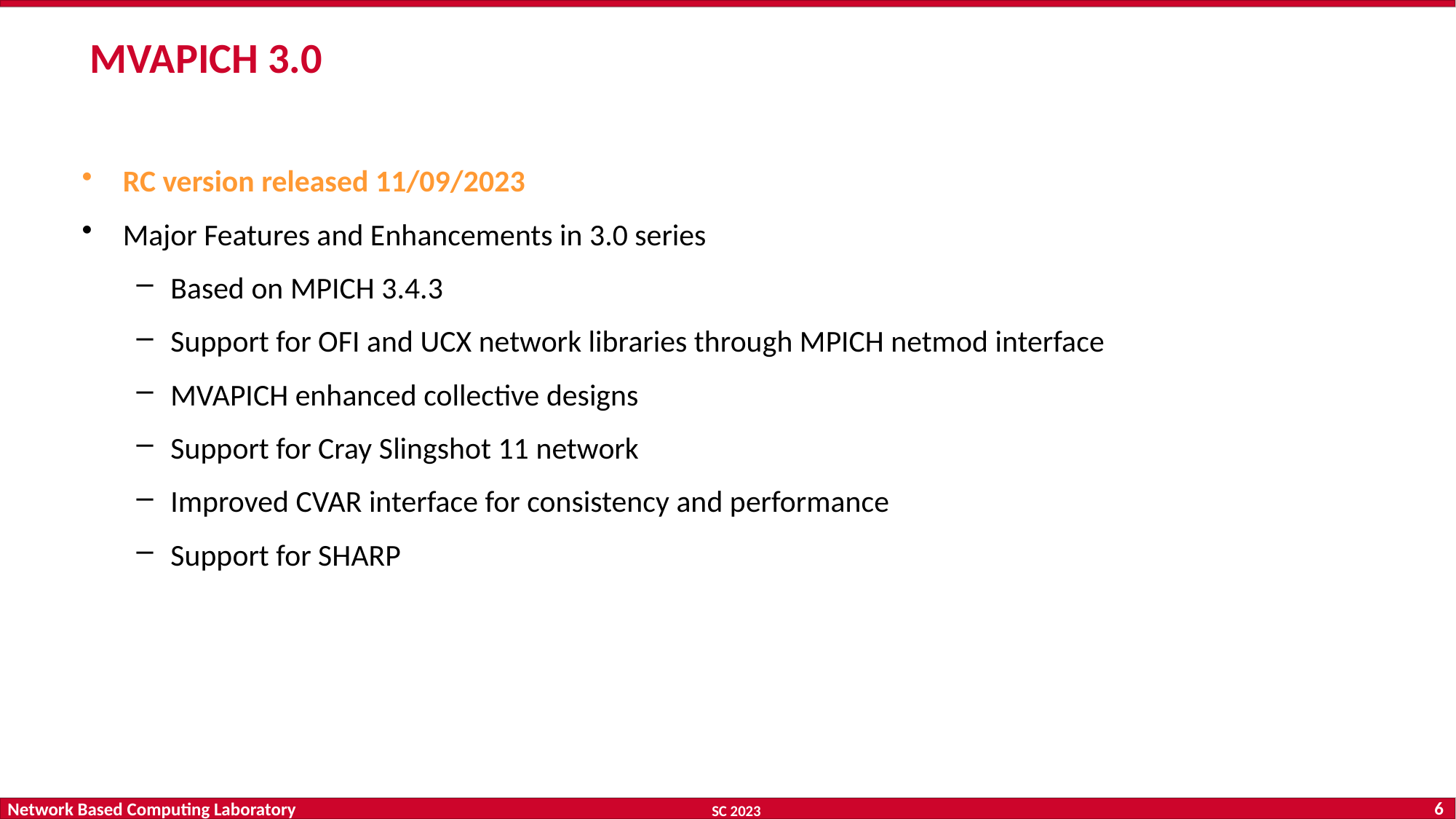

# MVAPICH 3.0
RC version released 11/09/2023
Major Features and Enhancements in 3.0 series
Based on MPICH 3.4.3
Support for OFI and UCX network libraries through MPICH netmod interface
MVAPICH enhanced collective designs
Support for Cray Slingshot 11 network
Improved CVAR interface for consistency and performance
Support for SHARP